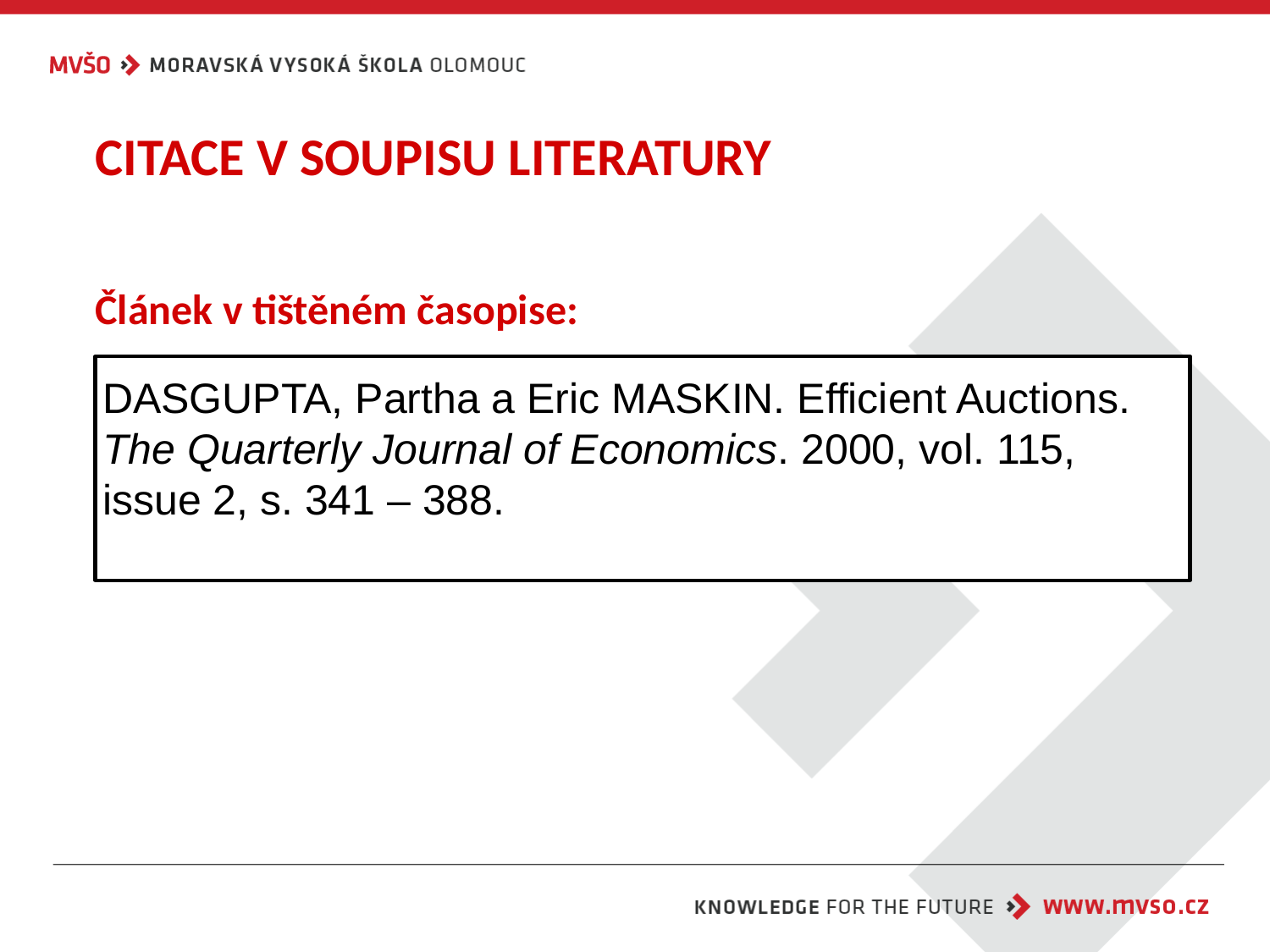

CITACE V SOUPISU LITERATURY
Článek v tištěném časopise:
DASGUPTA, Partha a Eric MASKIN. Efficient Auctions. The Quarterly Journal of Economics. 2000, vol. 115, issue 2, s. 341 – 388.